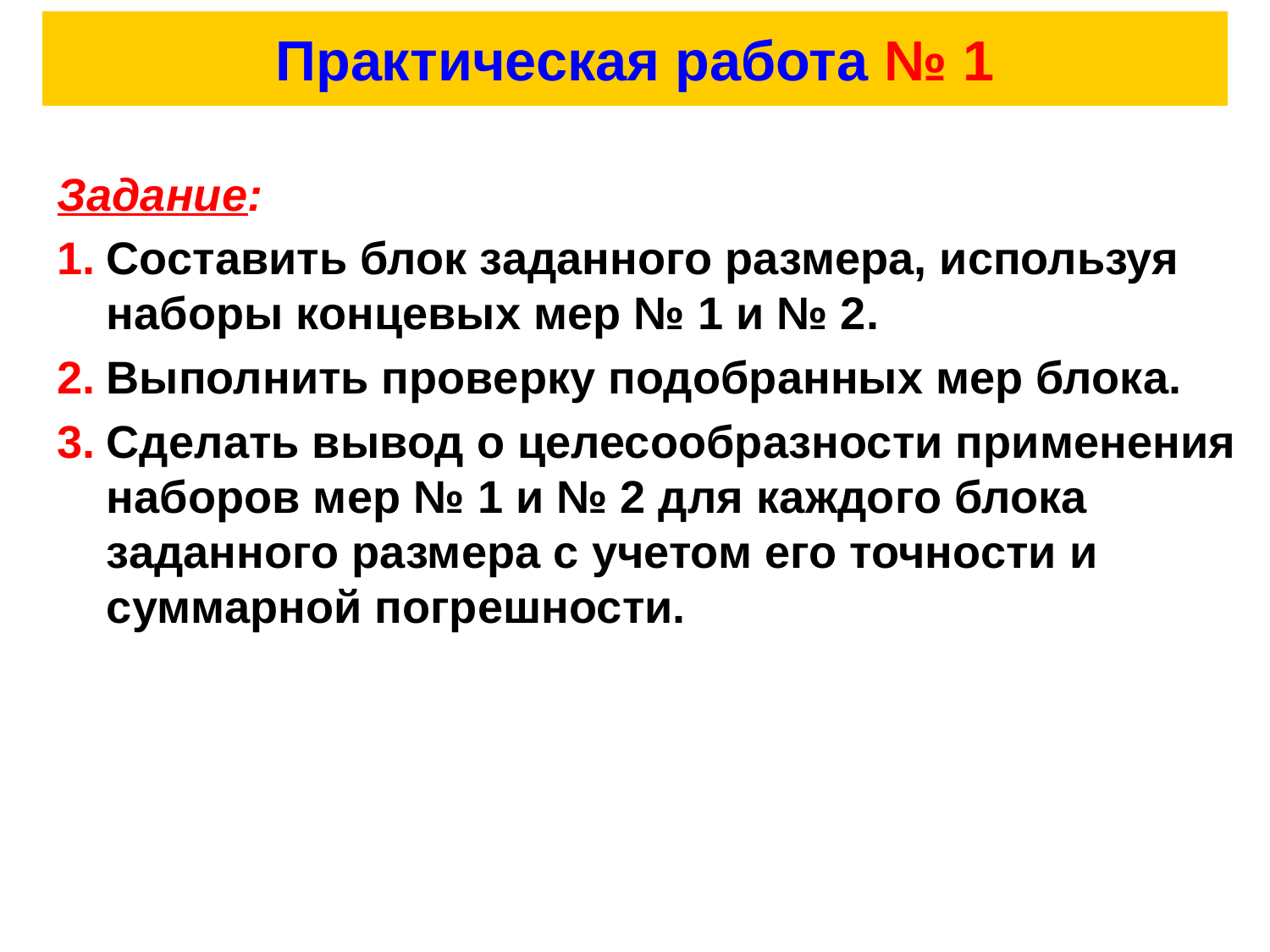

# Практическая работа № 1
Задание:
Составить блок заданного размера, используя наборы концевых мер № 1 и № 2.
Выполнить проверку подобранных мер блока.
Сделать вывод о целесообразности применения наборов мер № 1 и № 2 для каждого блока заданного размера с учетом его точности и суммарной погрешности.